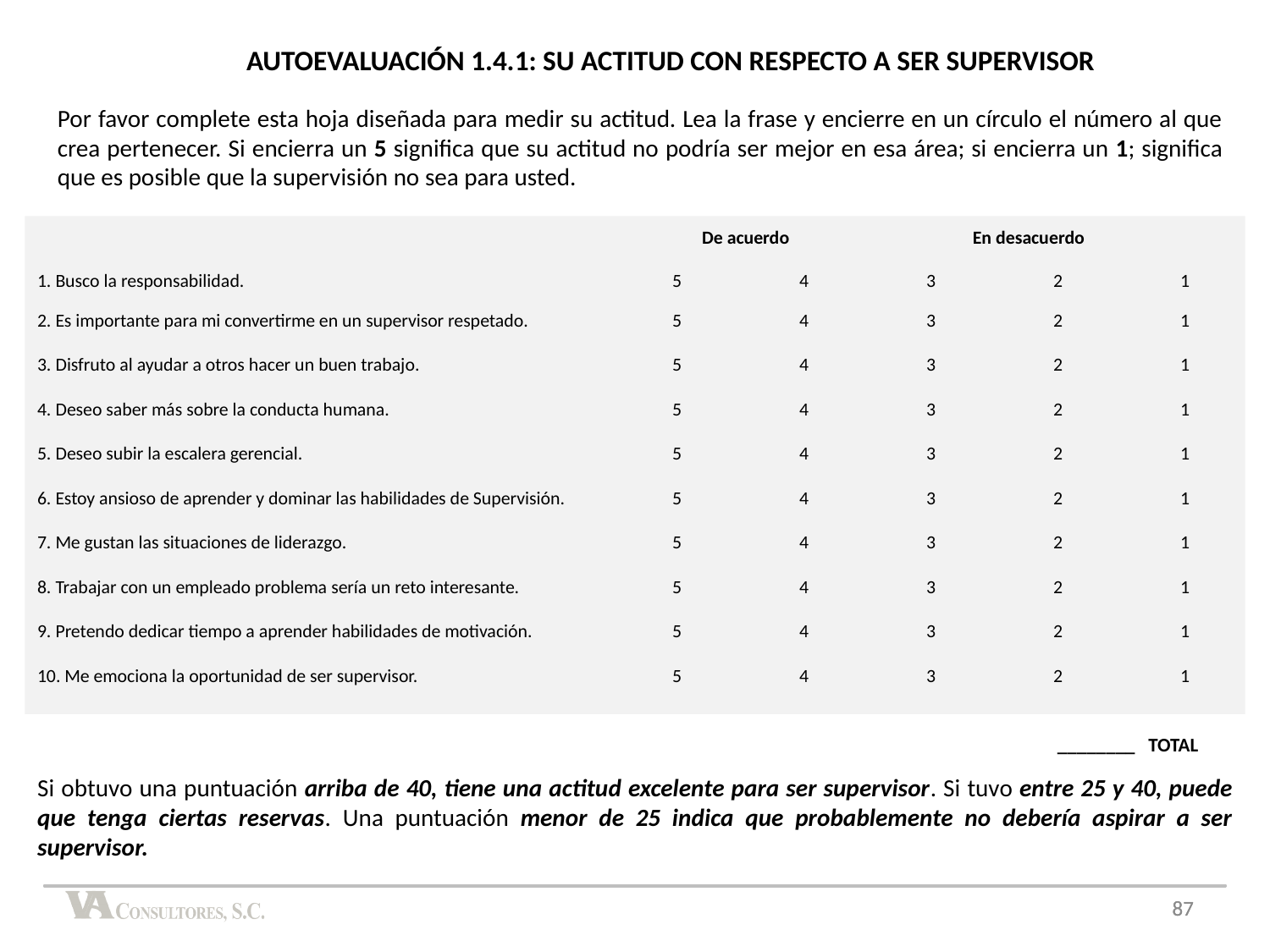

AUTOEVALUACIÓN 1.4.1: SU ACTITUD CON RESPECTO A SER SUPERVISOR
Por favor complete esta hoja diseñada para medir su actitud. Lea la frase y encierre en un círculo el número al que crea pertenecer. Si encierra un 5 significa que su actitud no podría ser mejor en esa área; si encierra un 1; significa que es posible que la supervisión no sea para usted.
					       De acuerdo	  	           En desacuerdo
1. Busco la responsabilidad.				5	4	3	2	1
2. Es importante para mi convertirme en un supervisor respetado.		5	4	3	2	1

3. Disfruto al ayudar a otros hacer un buen trabajo.		5	4	3	2	1

4. Deseo saber más sobre la conducta humana.			5	4	3	2	1

5. Deseo subir la escalera gerencial.			5	4	3	2	1

6. Estoy ansioso de aprender y dominar las habilidades de Supervisión.	5	4	3	2	1

7. Me gustan las situaciones de liderazgo.			5	4	3	2	1

8. Trabajar con un empleado problema sería un reto interesante.		5	4	3	2	1

9. Pretendo dedicar tiempo a aprender habilidades de motivación.		5	4	3	2	1

10. Me emociona la oportunidad de ser supervisor.		5	4	3	2	1

________   TOTAL
Si obtuvo una puntuación arriba de 40, tiene una actitud excelente para ser supervisor. Si tuvo entre 25 y 40, puede que tenga ciertas reservas. Una puntuación menor de 25 indica que probablemente no debería aspirar a ser supervisor.
87